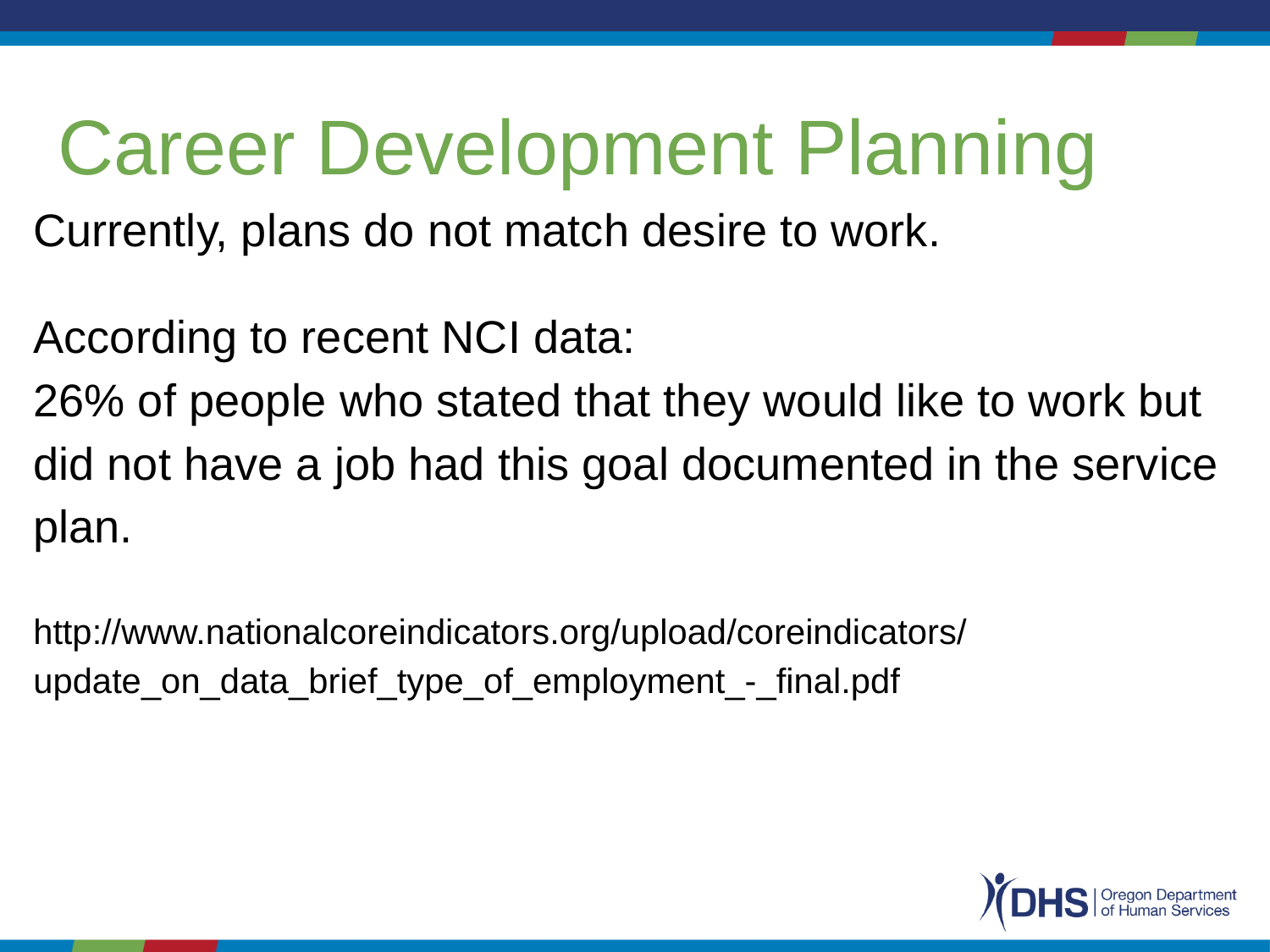

# Career Development Planning
Currently, plans do not match desire to work.

According to recent NCI data:
26% of people who stated that they would like to work but did not have a job had this goal documented in the service plan.

http://www.nationalcoreindicators.org/upload/coreindicators/update_on_data_brief_type_of_employment_-_final.pdf